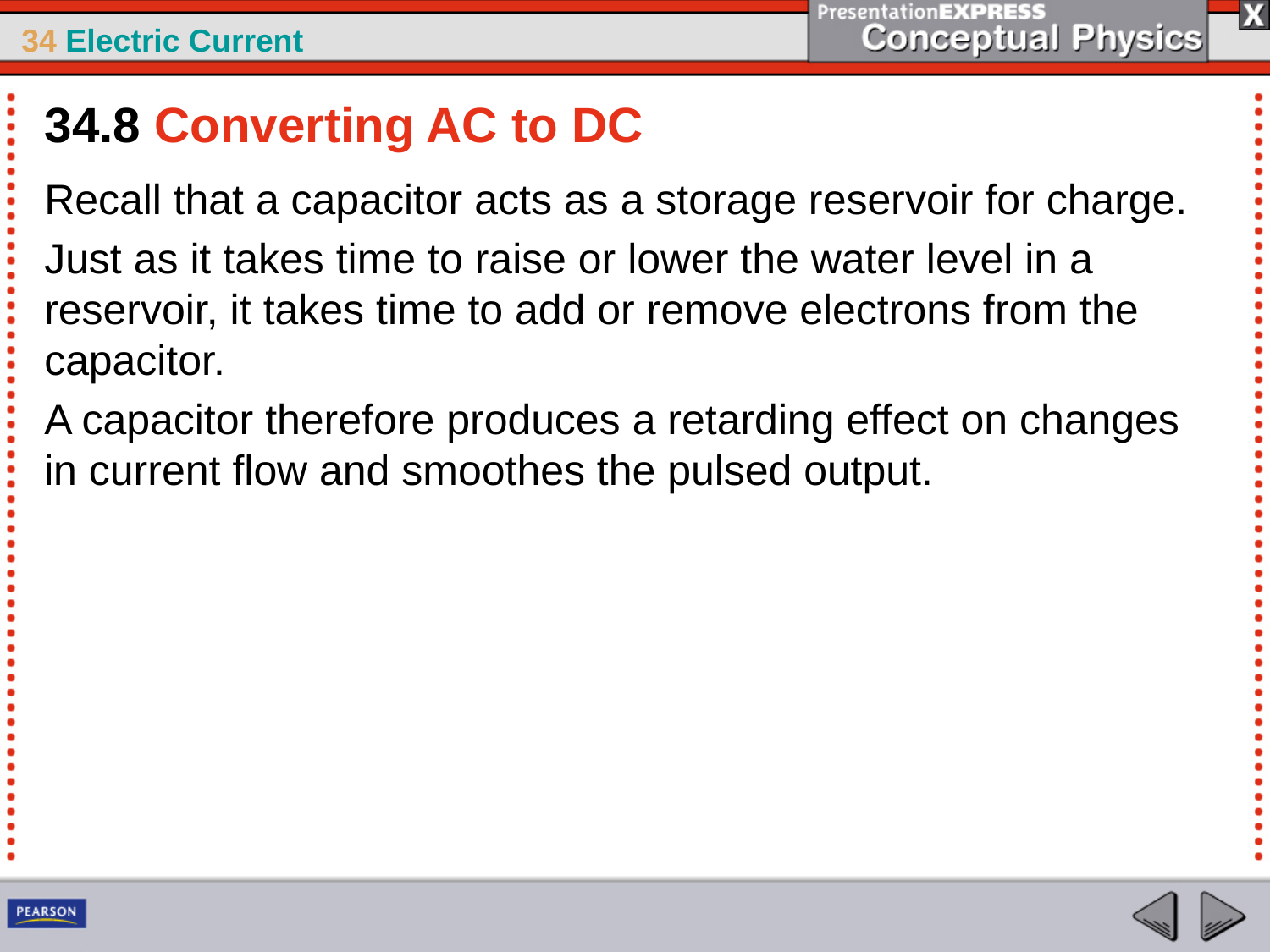

34.8 Converting AC to DC
Recall that a capacitor acts as a storage reservoir for charge.
Just as it takes time to raise or lower the water level in a reservoir, it takes time to add or remove electrons from the capacitor.
A capacitor therefore produces a retarding effect on changes in current flow and smoothes the pulsed output.